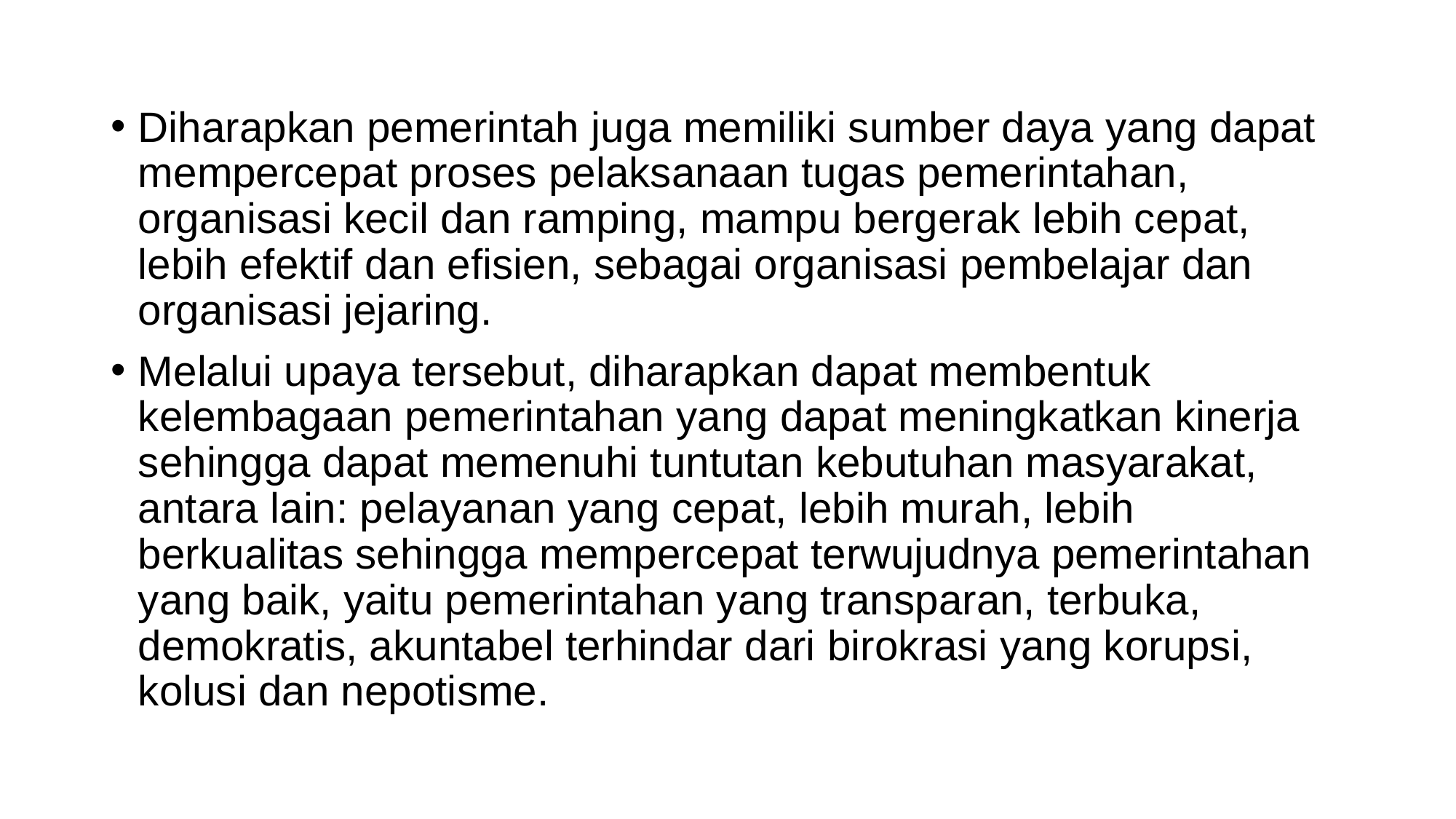

#
Diharapkan pemerintah juga memiliki sumber daya yang dapat mempercepat proses pelaksanaan tugas pemerintahan, organisasi kecil dan ramping, mampu bergerak lebih cepat, lebih efektif dan efisien, sebagai organisasi pembelajar dan organisasi jejaring.
Melalui upaya tersebut, diharapkan dapat membentuk kelembagaan pemerintahan yang dapat meningkatkan kinerja sehingga dapat memenuhi tuntutan kebutuhan masyarakat, antara lain: pelayanan yang cepat, lebih murah, lebih berkualitas sehingga mempercepat terwujudnya pemerintahan yang baik, yaitu pemerintahan yang transparan, terbuka, demokratis, akuntabel terhindar dari birokrasi yang korupsi, kolusi dan nepotisme.